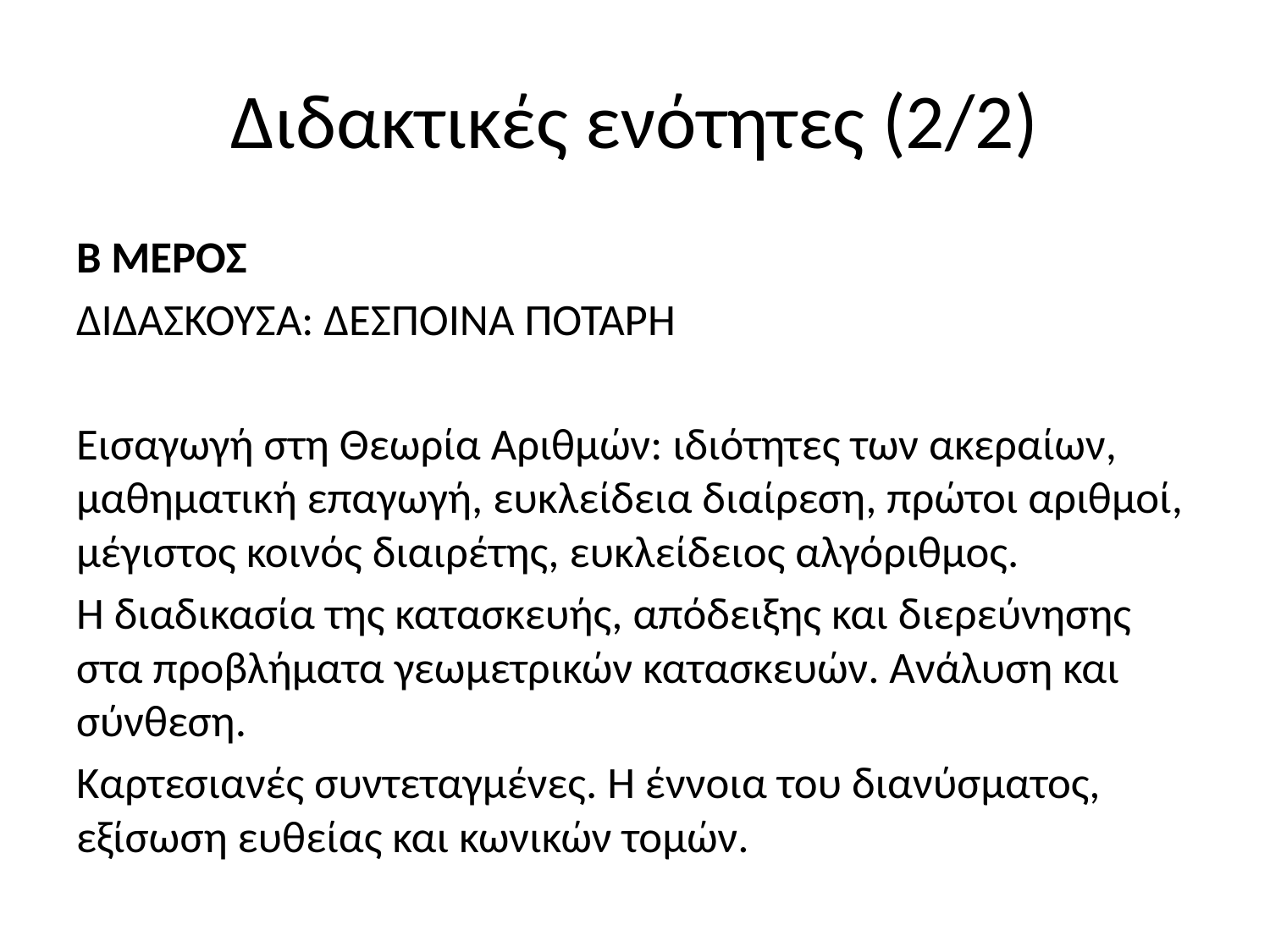

# Διδακτικές ενότητες (2/2)
Β ΜΕΡΟΣ
ΔΙΔΑΣΚΟΥΣΑ: ΔΕΣΠΟΙΝΑ ΠΟΤΑΡΗ

Εισαγωγή στη Θεωρία Αριθμών: ιδιότητες των ακεραίων, μαθηματική επαγωγή, ευκλείδεια διαίρεση, πρώτοι αριθμοί, μέγιστος κοινός διαιρέτης, ευκλείδειος αλγόριθμος.
Η διαδικασία της κατασκευής, απόδειξης και διερεύνησης στα προβλήματα γεωμετρικών κατασκευών. Ανάλυση και σύνθεση.
Καρτεσιανές συντεταγμένες. Η έννοια του διανύσματος, εξίσωση ευθείας και κωνικών τομών.